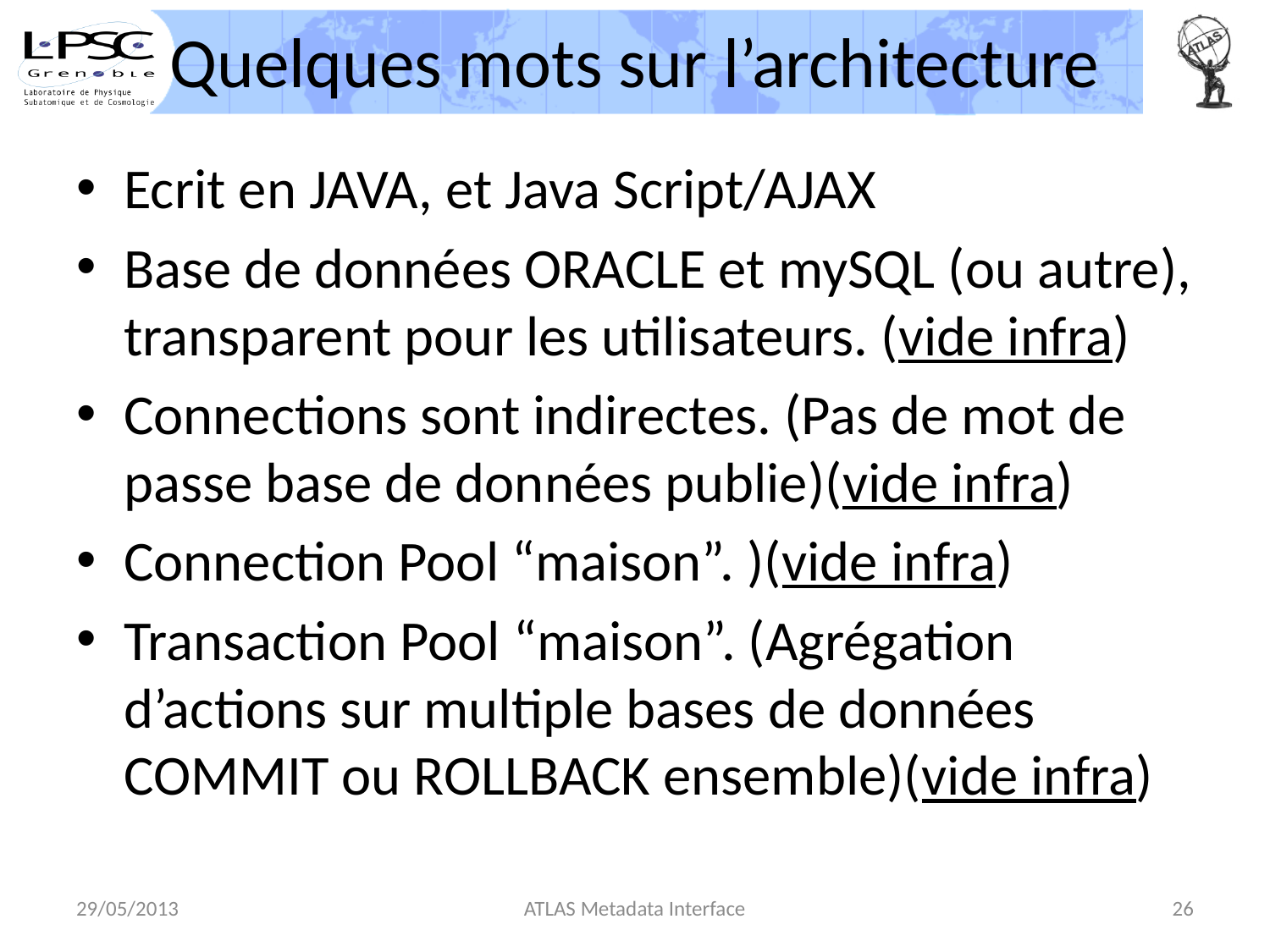

# Quelques mots sur l’architecture
Ecrit en JAVA, et Java Script/AJAX
Base de données ORACLE et mySQL (ou autre), transparent pour les utilisateurs. (vide infra)
Connections sont indirectes. (Pas de mot de passe base de données publie)(vide infra)
Connection Pool “maison”. )(vide infra)
Transaction Pool “maison”. (Agrégation d’actions sur multiple bases de données COMMIT ou ROLLBACK ensemble)(vide infra)

29/05/2013
ATLAS Metadata Interface
26